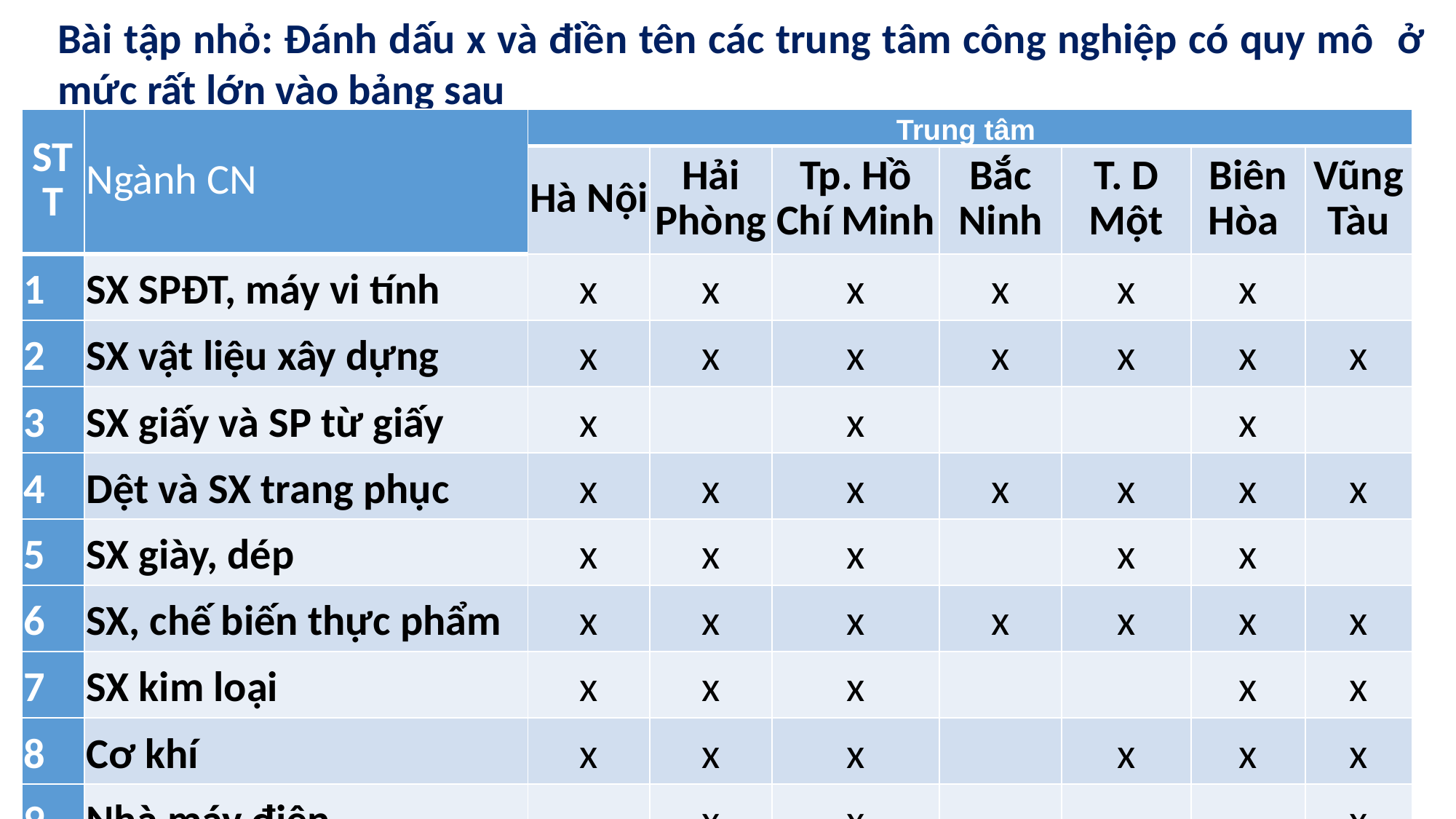

Bài tập nhỏ: Đánh dấu x và điền tên các trung tâm công nghiệp có quy mô  ở mức rất lớn vào bảng sau
| STT | Ngành CN | Trung tâm |  |  |  |  |  |  |
| --- | --- | --- | --- | --- | --- | --- | --- | --- |
|  |  | Hà Nội | Hải Phòng | Tp. Hồ Chí Minh | Bắc Ninh | T. D Một | Biên Hòa | Vũng Tàu |
| 1 | SX SPĐT, máy vi tính | x | x | x | x | x | x |  |
| 2 | SX vật liệu xây dựng | x | x | x | x | x | x | x |
| 3 | SX giấy và SP từ giấy | x |  | x |  |  | x |  |
| 4 | Dệt và SX trang phục | x | x | x | x | x | x | x |
| 5 | SX giày, dép | x | x | x |  | x | x |  |
| 6 | SX, chế biến thực phẩm | x | x | x | x | x | x | x |
| 7 | SX kim loại | x | x | x |  |  | x | x |
| 8 | Cơ khí | x | x | x |  | x | x | x |
| 9 | Nhà máy điện |  | x | x |  |  |  | x |
Hà Nội
1 điểm